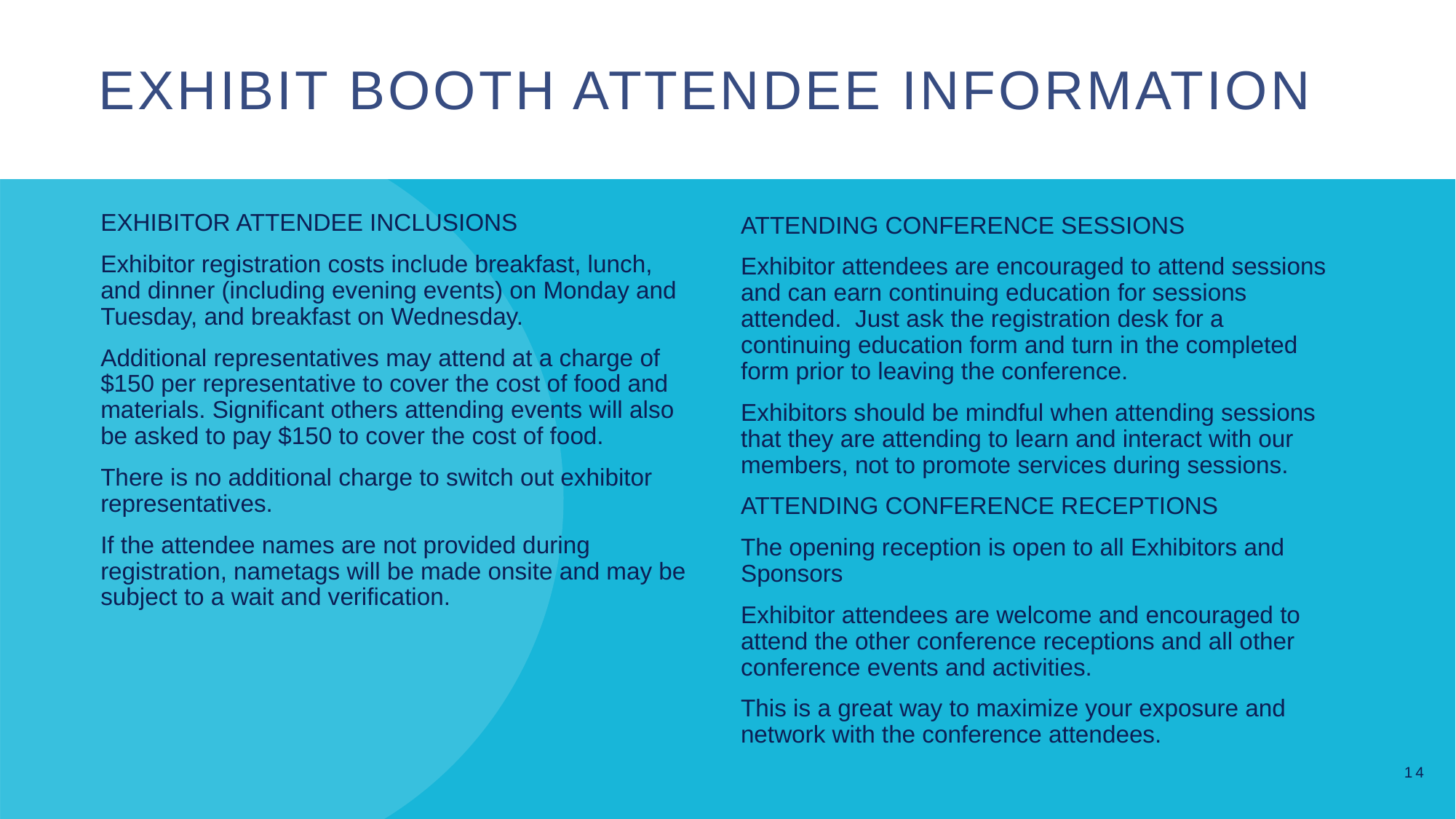

# Exhibit booth attendee information

EXHIBITOR ATTENDEE INCLUSIONS
Exhibitor registration costs include breakfast, lunch, and dinner (including evening events) on Monday and Tuesday, and breakfast on Wednesday.
Additional representatives may attend at a charge of $150 per representative to cover the cost of food and materials. Significant others attending events will also be asked to pay $150 to cover the cost of food.
There is no additional charge to switch out exhibitor representatives.
If the attendee names are not provided during registration, nametags will be made onsite and may be subject to a wait and verification.

ATTENDING CONFERENCE SESSIONS
Exhibitor attendees are encouraged to attend sessions and can earn continuing education for sessions attended.  Just ask the registration desk for a continuing education form and turn in the completed form prior to leaving the conference.
Exhibitors should be mindful when attending sessions that they are attending to learn and interact with our members, not to promote services during sessions.
ATTENDING CONFERENCE RECEPTIONS
The opening reception is open to all Exhibitors and Sponsors
Exhibitor attendees are welcome and encouraged to attend the other conference receptions and all other conference events and activities.
This is a great way to maximize your exposure and network with the conference attendees.
14